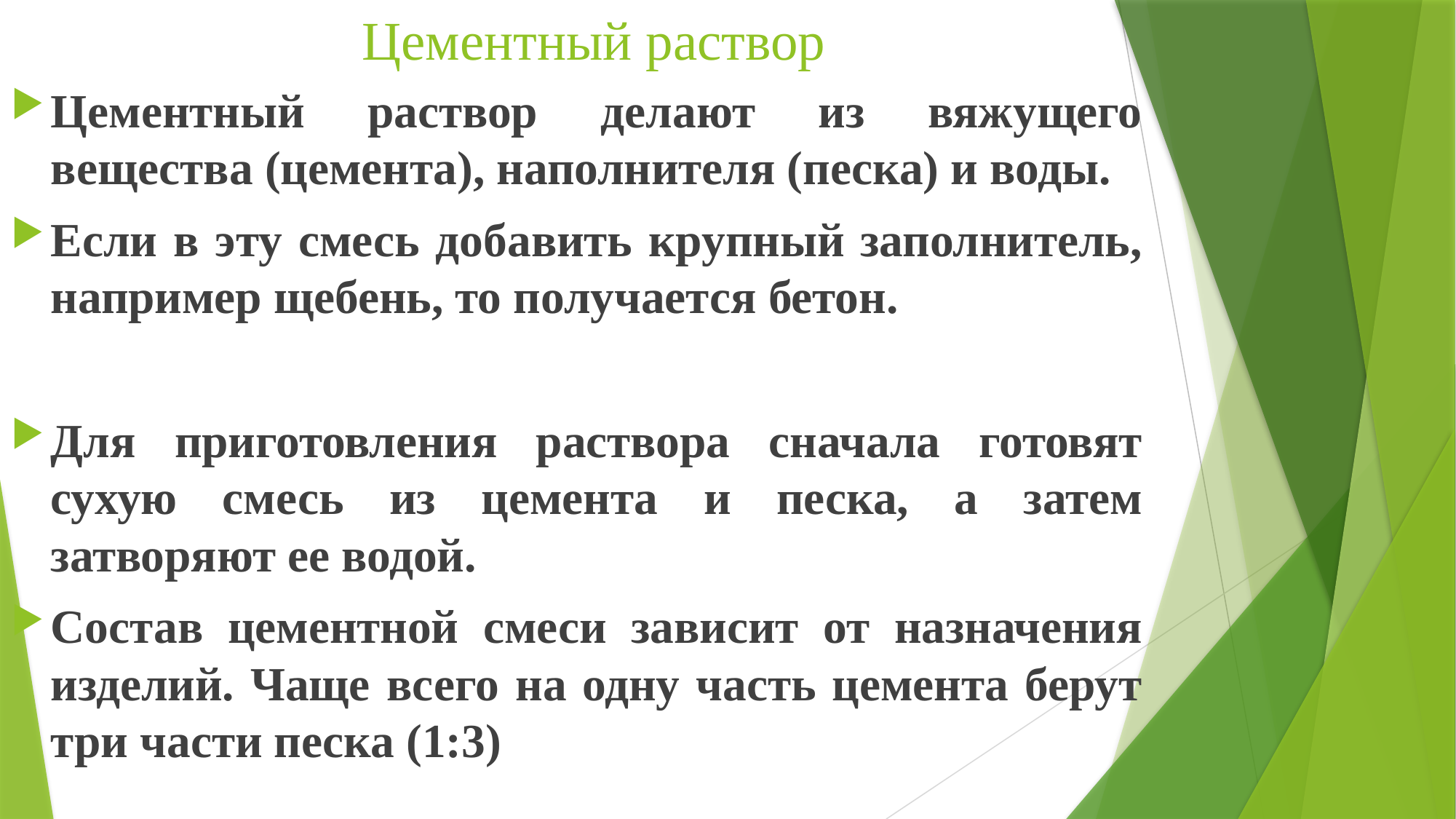

# Цементный раствор
Цементный раствор делают из вяжущего вещества (цемента), наполнителя (песка) и воды.
Если в эту смесь добавить крупный заполнитель, например щебень, то получается бетон.

Для приготовления раствора сначала готовят сухую смесь из цемента и песка, а затем затворяют ее водой.
Состав цементной смеси зависит от назначения изделий. Чаще всего на одну часть цемента берут три части песка (1:3)